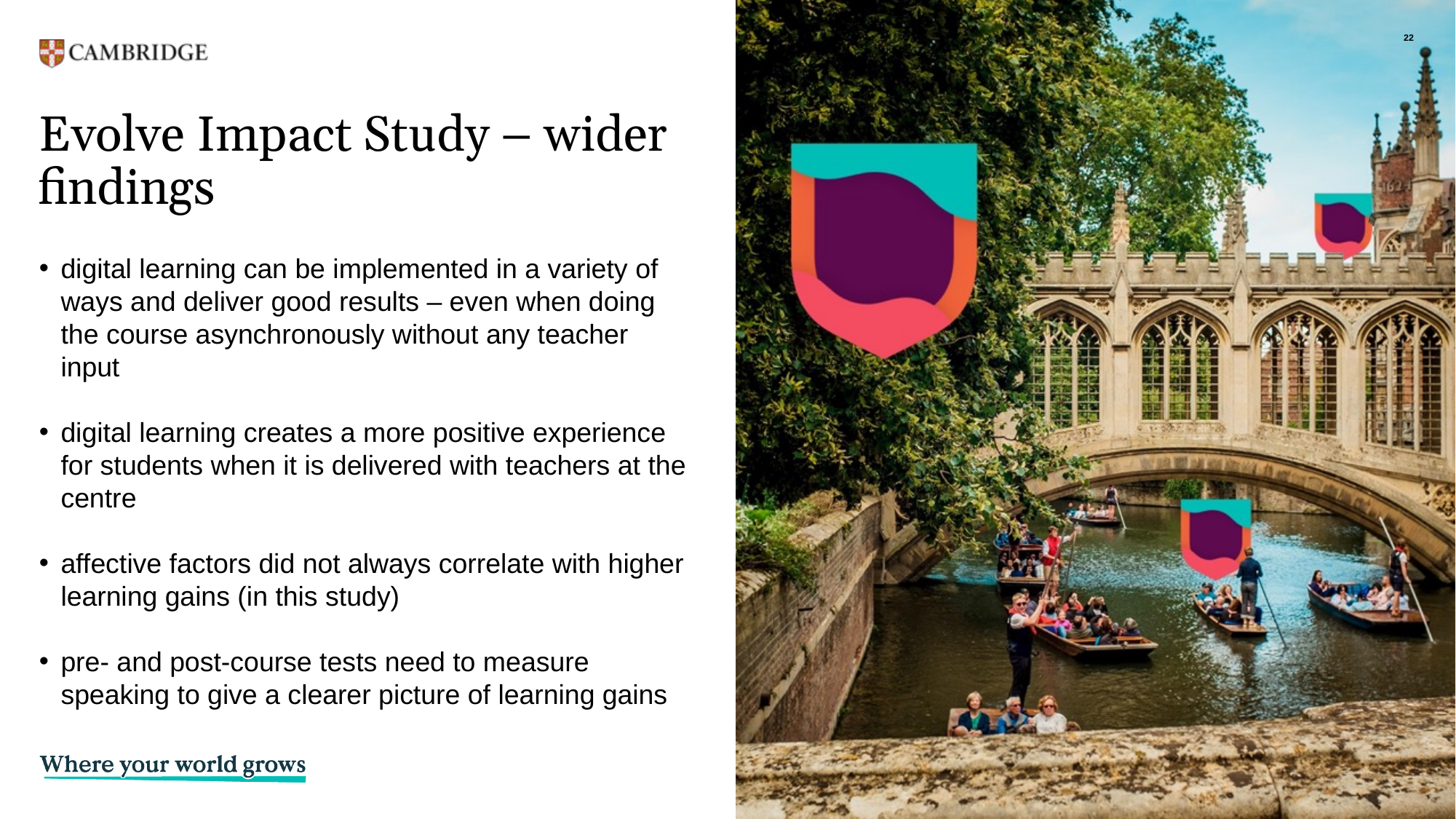

22
# Evolve Impact Study – wider findings
digital learning can be implemented in a variety of ways and deliver good results – even when doing the course asynchronously without any teacher input

digital learning creates a more positive experience for students when it is delivered with teachers at the centre

affective factors did not always correlate with higher learning gains (in this study)

pre- and post-course tests need to measure speaking to give a clearer picture of learning gains